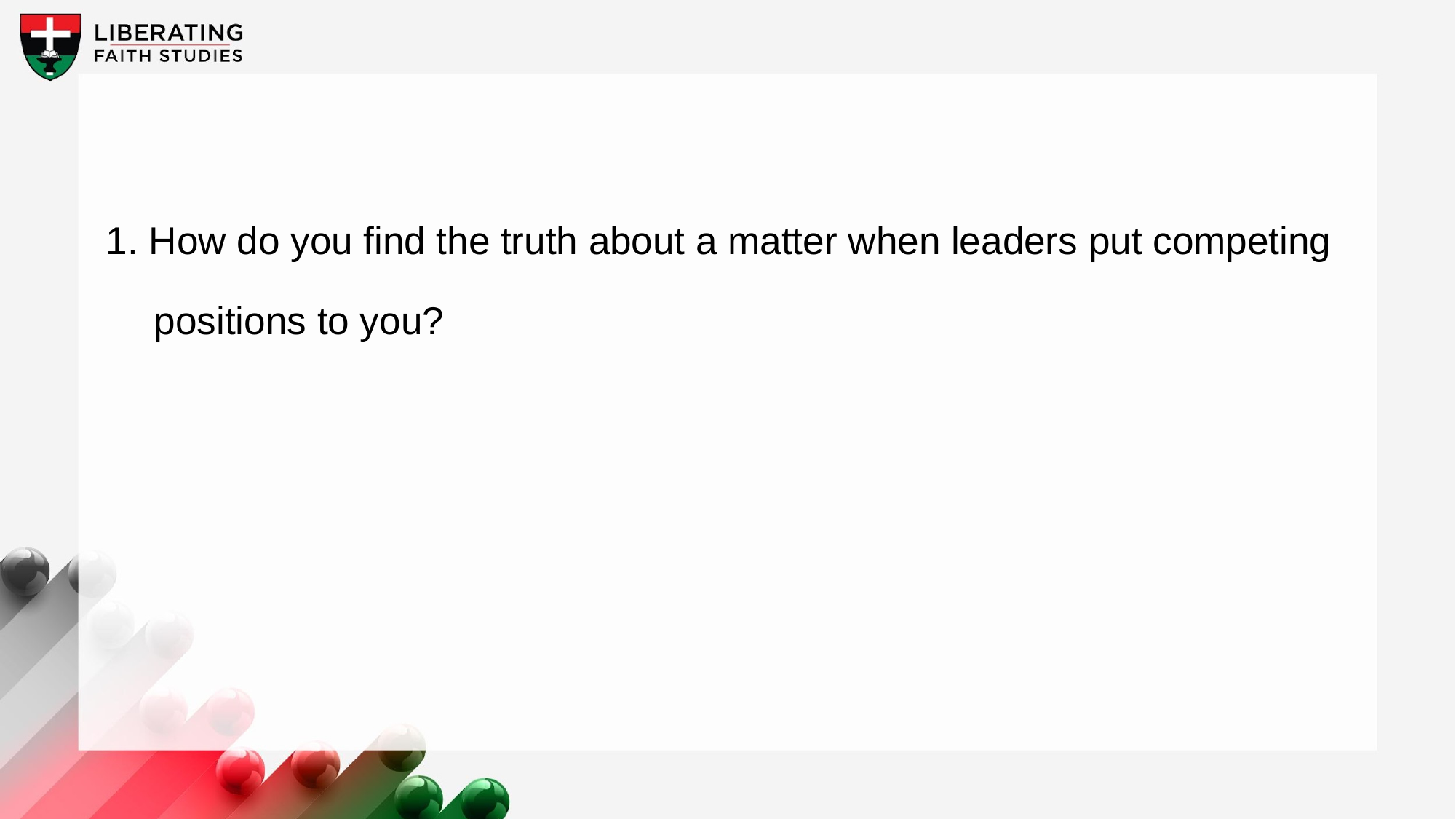

1. How do you find the truth about a matter when leaders put competing positions to you?